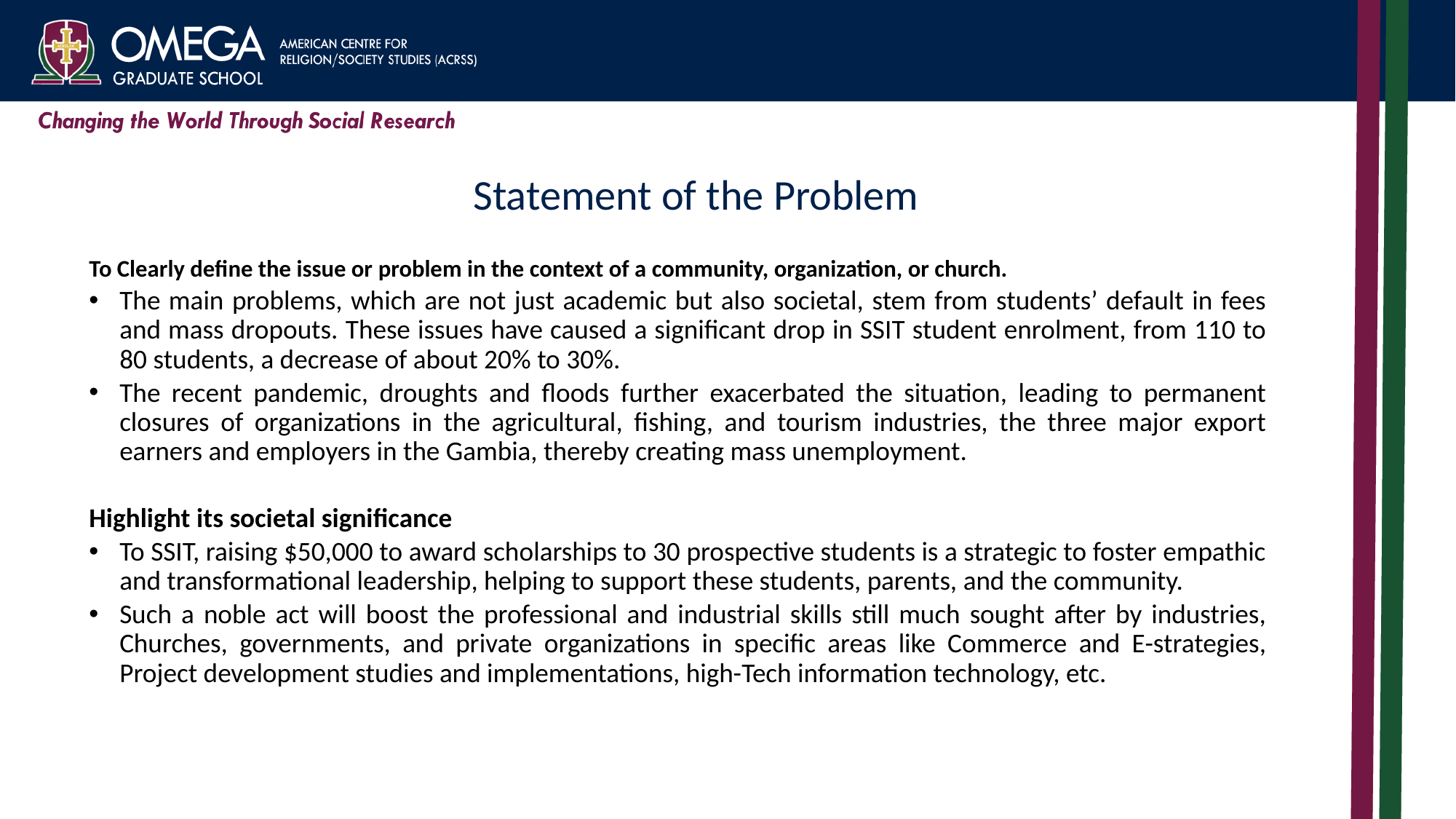

# Statement of the Problem
To Clearly define the issue or problem in the context of a community, organization, or church.
The main problems, which are not just academic but also societal, stem from students’ default in fees and mass dropouts. These issues have caused a significant drop in SSIT student enrolment, from 110 to 80 students, a decrease of about 20% to 30%.
The recent pandemic, droughts and floods further exacerbated the situation, leading to permanent closures of organizations in the agricultural, fishing, and tourism industries, the three major export earners and employers in the Gambia, thereby creating mass unemployment.

Highlight its societal significance
To SSIT, raising $50,000 to award scholarships to 30 prospective students is a strategic to foster empathic and transformational leadership, helping to support these students, parents, and the community.
Such a noble act will boost the professional and industrial skills still much sought after by industries, Churches, governments, and private organizations in specific areas like Commerce and E-strategies, Project development studies and implementations, high-Tech information technology, etc.